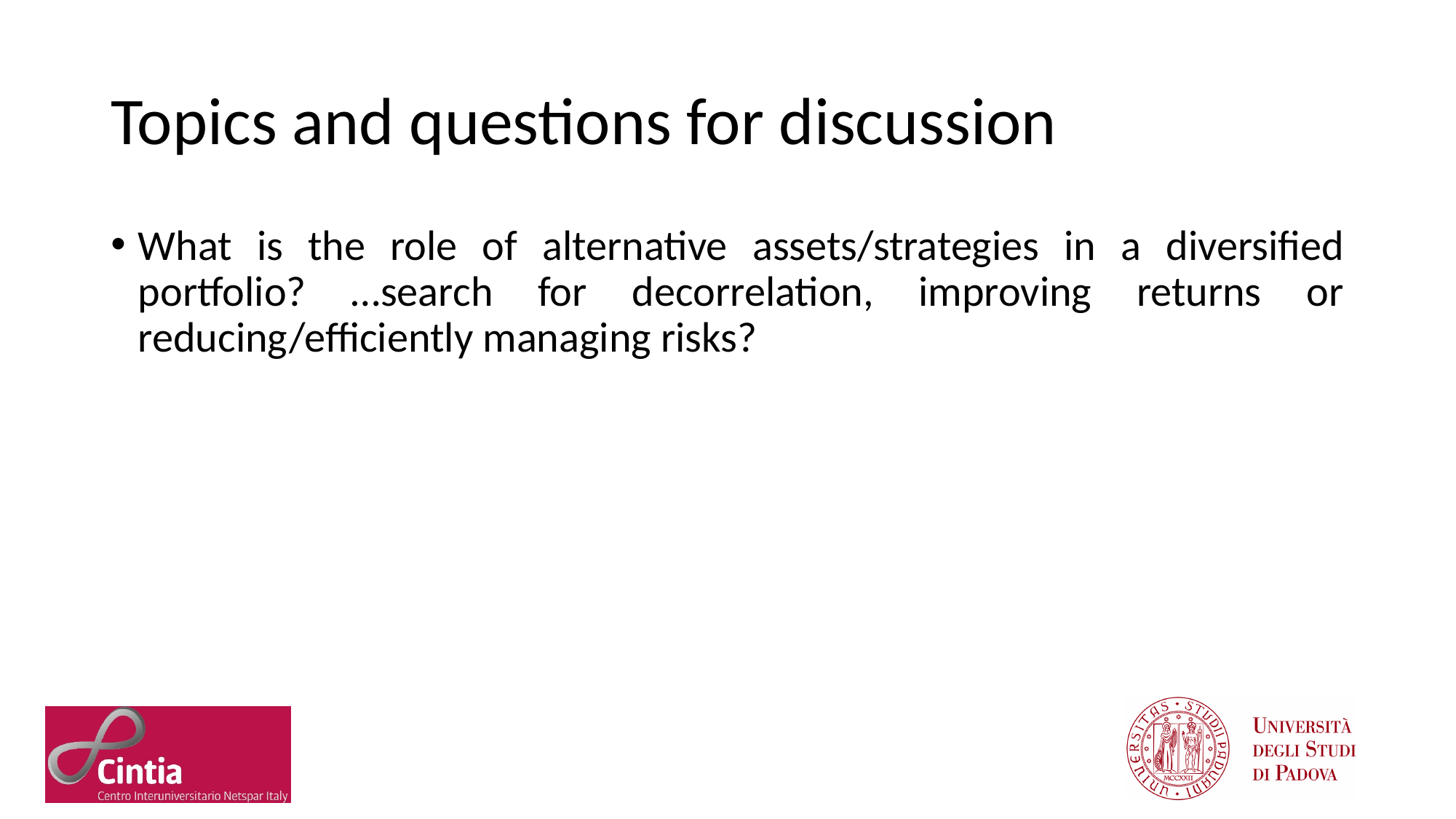

# Topics and questions for discussion
What is the role of alternative assets/strategies in a diversified portfolio? …search for decorrelation, improving returns or reducing/efficiently managing risks?